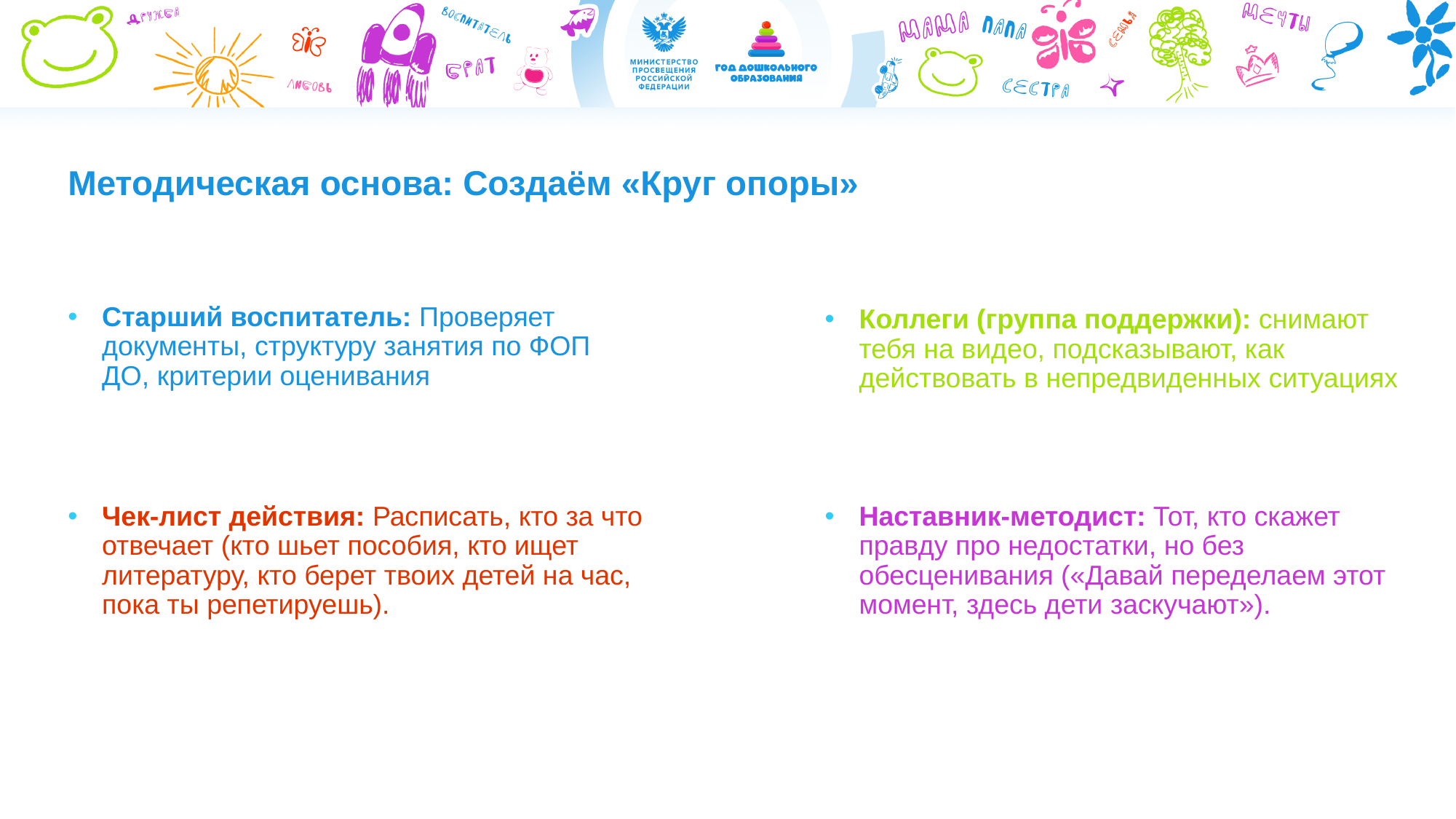

# Методическая основа: Создаём «Круг опоры»
Старший воспитатель: Проверяет документы, структуру занятия по ФОП ДО, критерии оценивания
Коллеги (группа поддержки): снимают тебя на видео, подсказывают, как действовать в непредвиденных ситуациях
Чек-лист действия: Расписать, кто за что отвечает (кто шьет пособия, кто ищет литературу, кто берет твоих детей на час, пока ты репетируешь).
Наставник-методист: Тот, кто скажет правду про недостатки, но без обесценивания («Давай переделаем этот момент, здесь дети заскучают»).